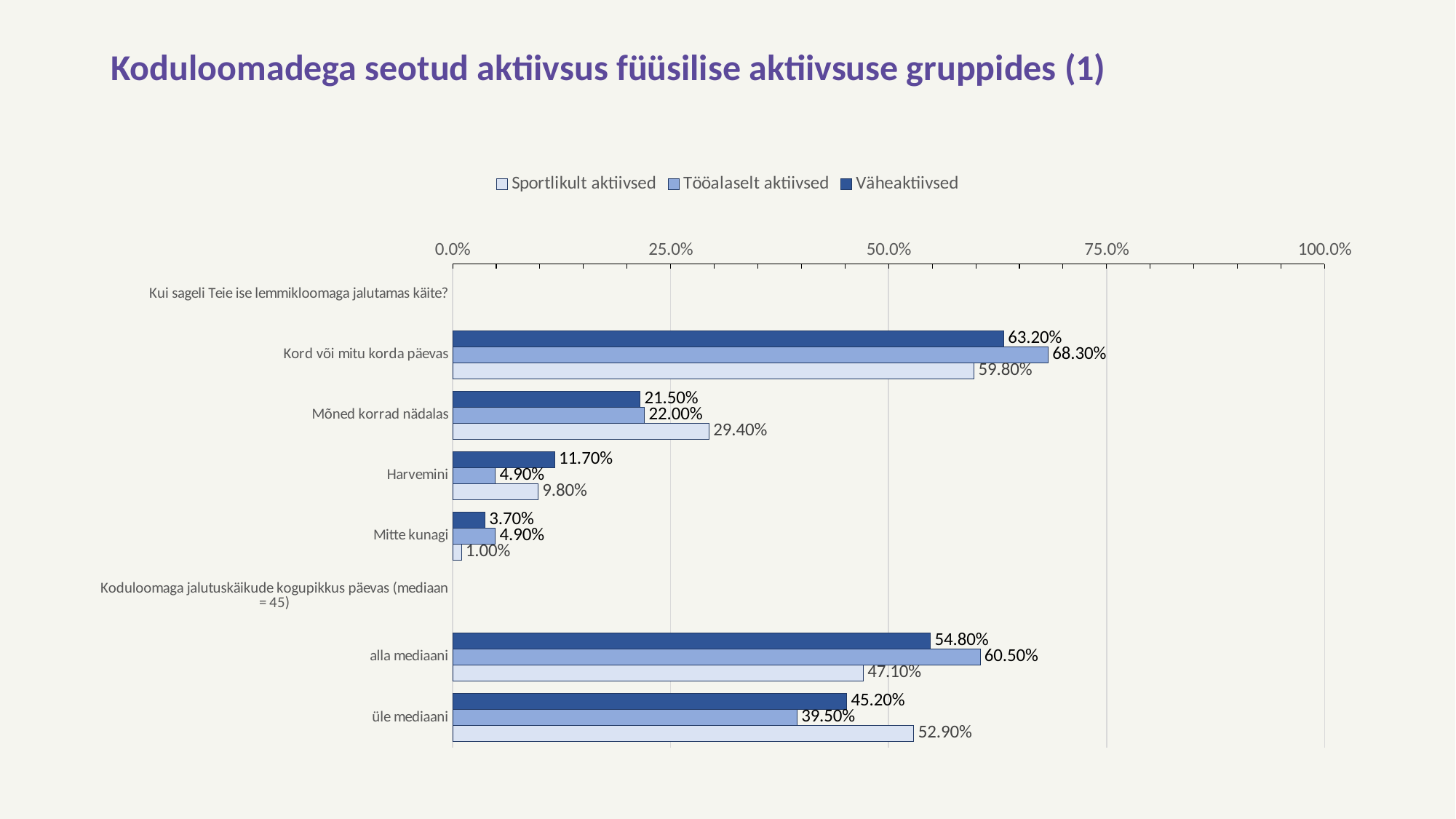

# Koduloomadega seotud aktiivsus füüsilise aktiivsuse gruppides (1)

### Chart

| Category | Väheaktiivsed | Tööalaselt aktiivsed | Sportlikult aktiivsed |
|---|---|---|---|
| Kui sageli Teie ise lemmikloomaga jalutamas käite? | None | None | None |
| Kord või mitu korda päevas | 0.632 | 0.683 | 0.598 |
| Mõned korrad nädalas | 0.215 | 0.22 | 0.294 |
| Harvemini | 0.117 | 0.049 | 0.098 |
| Mitte kunagi | 0.037 | 0.049 | 0.01 |
| Koduloomaga jalutuskäikude kogupikkus päevas (mediaan = 45) | None | None | None |
| alla mediaani | 0.548 | 0.605 | 0.471 |
| üle mediaani | 0.452 | 0.395 | 0.529 |